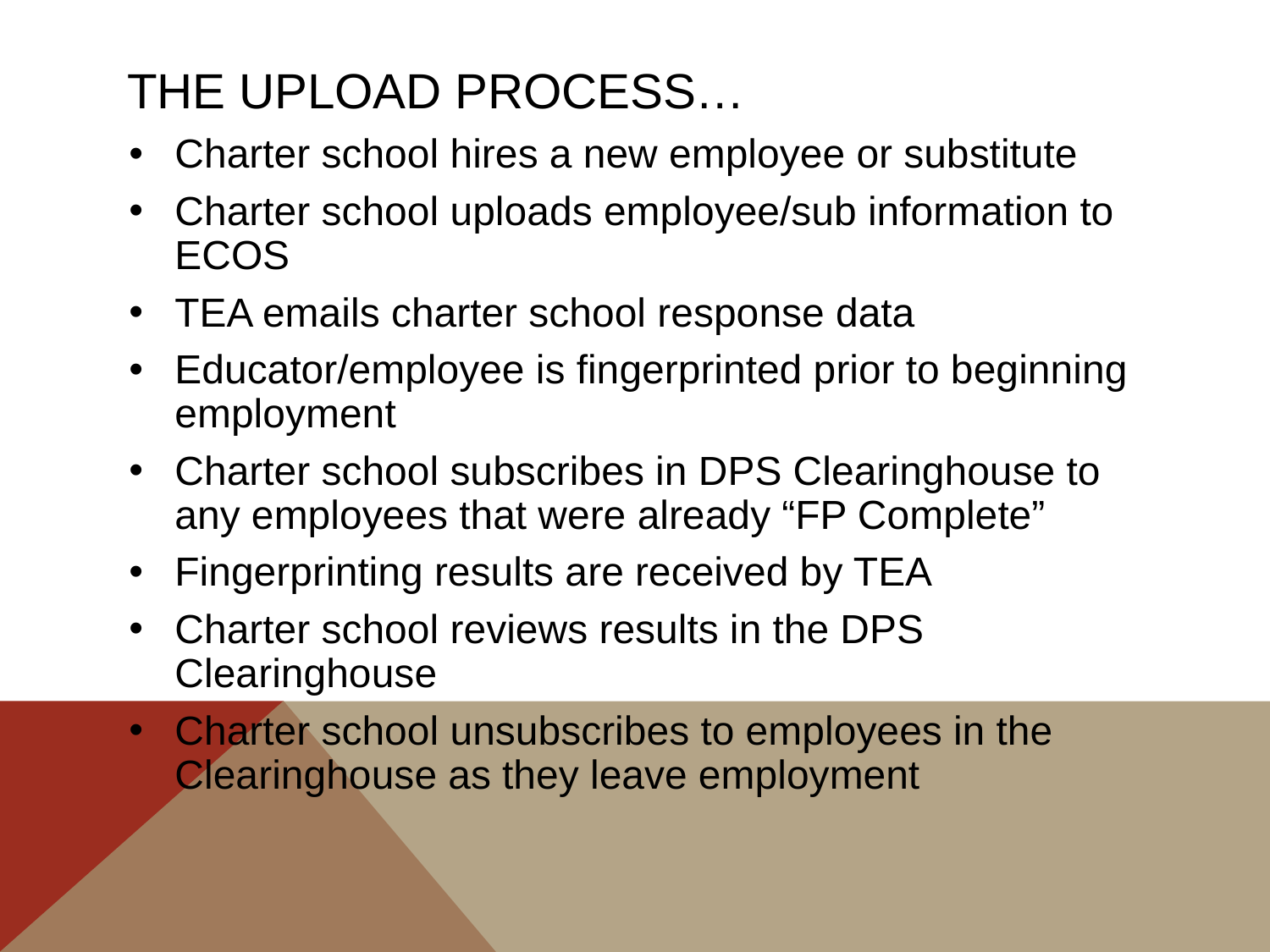

The upload process…
Charter school hires a new employee or substitute
Charter school uploads employee/sub information to ECOS
TEA emails charter school response data
Educator/employee is fingerprinted prior to beginning employment
Charter school subscribes in DPS Clearinghouse to any employees that were already “FP Complete”
Fingerprinting results are received by TEA
Charter school reviews results in the DPS Clearinghouse
Charter school unsubscribes to employees in the Clearinghouse as they leave employment